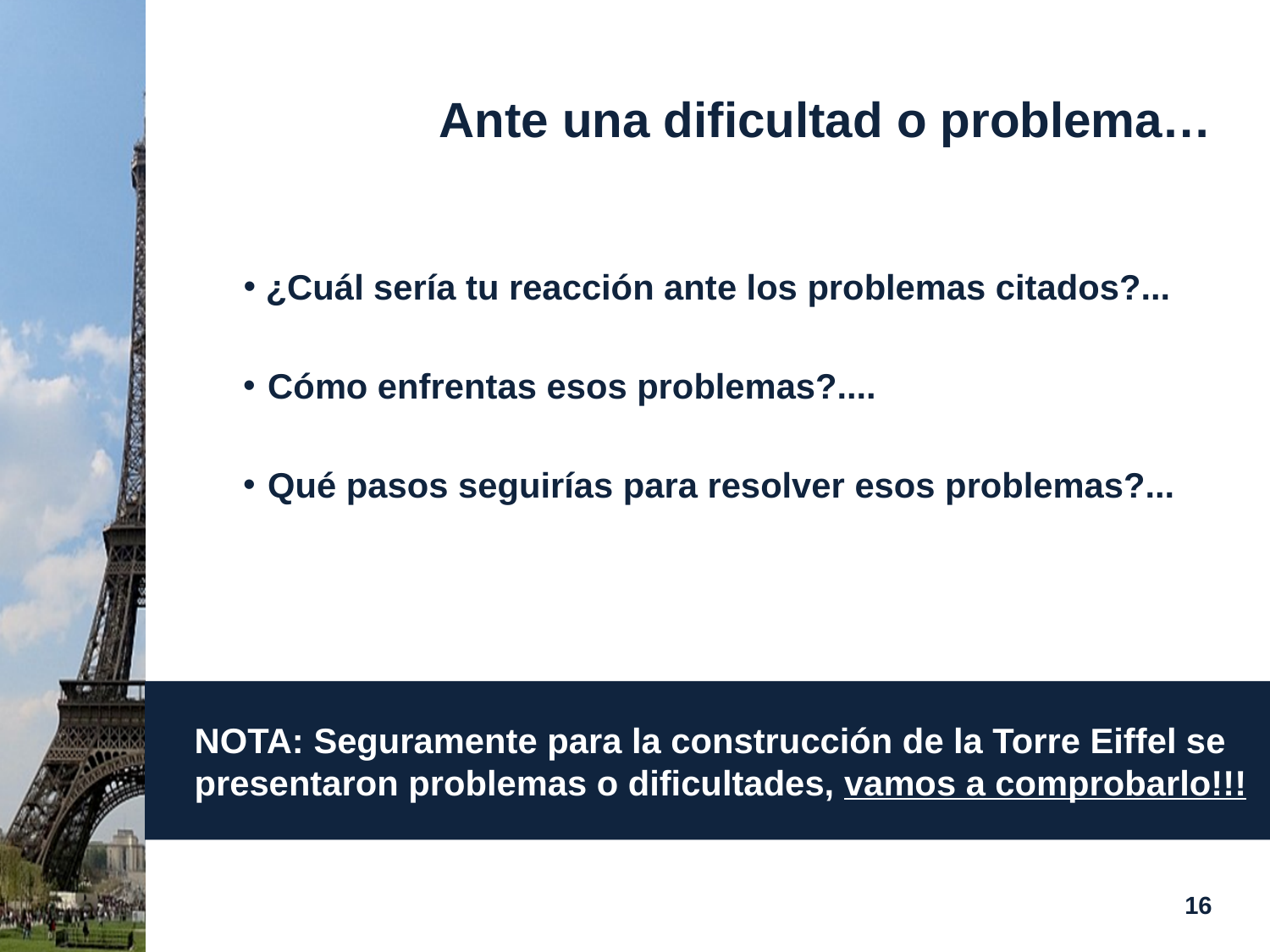

# Ante una dificultad o problema…

 ¿Cuál sería tu reacción ante los problemas citados?...

Cómo enfrentas esos problemas?....

Qué pasos seguirías para resolver esos problemas?...

NOTA: Seguramente para la construcción de la Torre Eiffel se presentaron problemas o dificultades, vamos a comprobarlo!!!
16